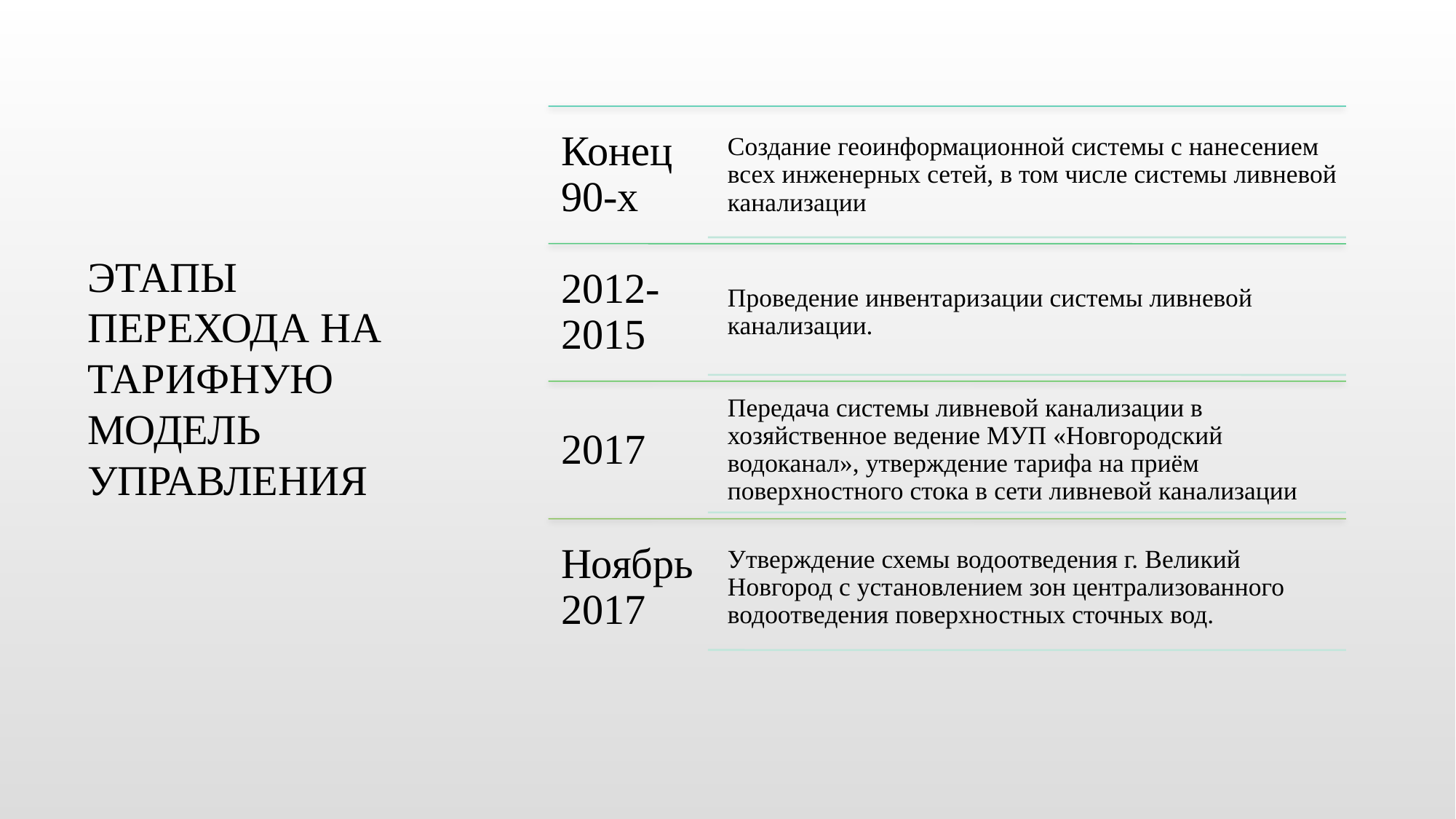

Конец 90-х
Создание геоинформационной системы с нанесением всех инженерных сетей, в том числе системы ливневой канализации
2012-2015
Проведение инвентаризации системы ливневой канализации.
2017
Передача системы ливневой канализации в хозяйственное ведение МУП «Новгородский водоканал», утверждение тарифа на приём поверхностного стока в сети ливневой канализации
Ноябрь 2017
Утверждение схемы водоотведения г. Великий Новгород с установлением зон централизованного водоотведения поверхностных сточных вод.
# Этапы перехода на тарифную модель управления